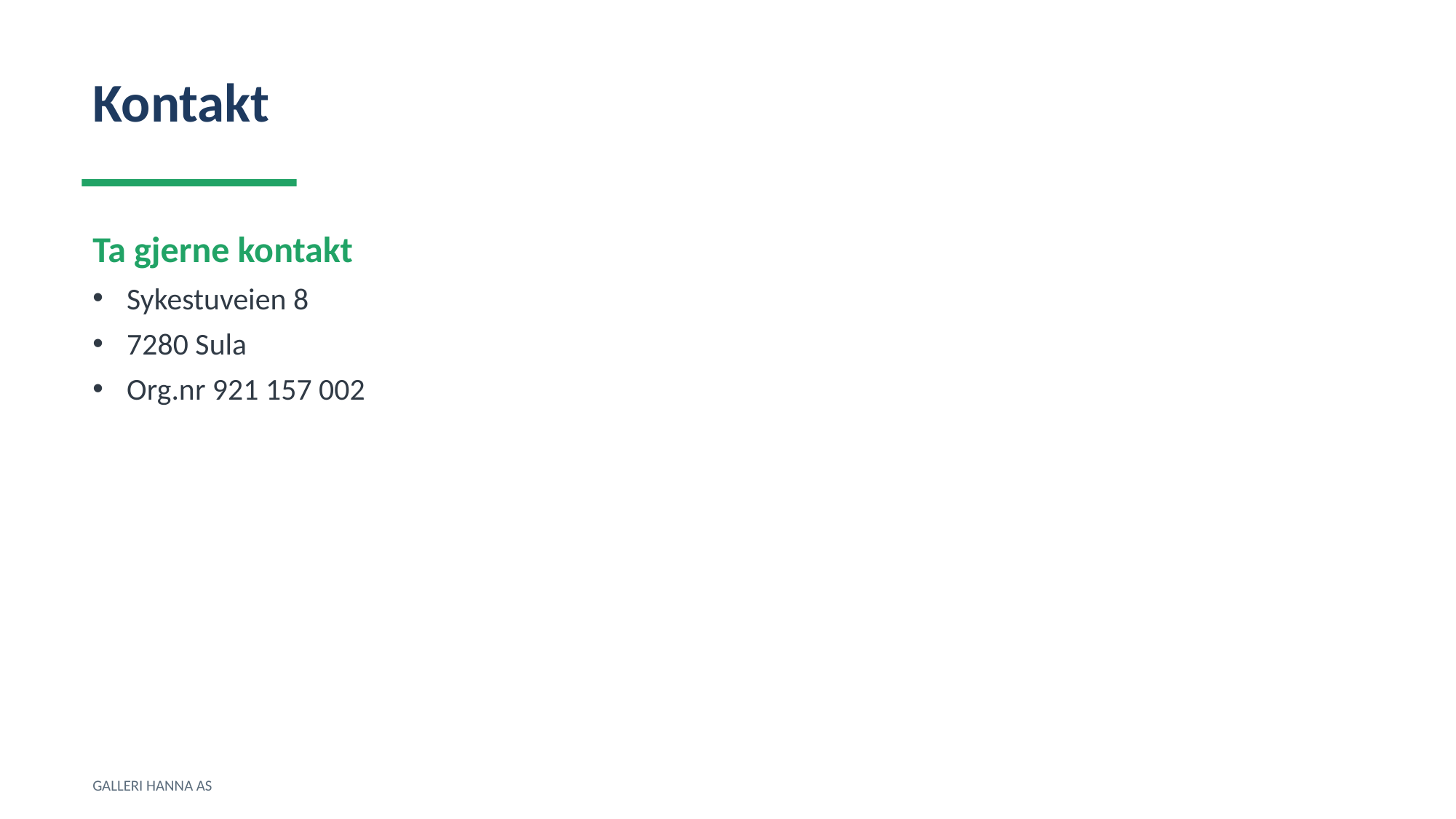

Kontakt

Ta gjerne kontakt
Sykestuveien 8
7280 Sula
Org.nr 921 157 002
GALLERI HANNA AS